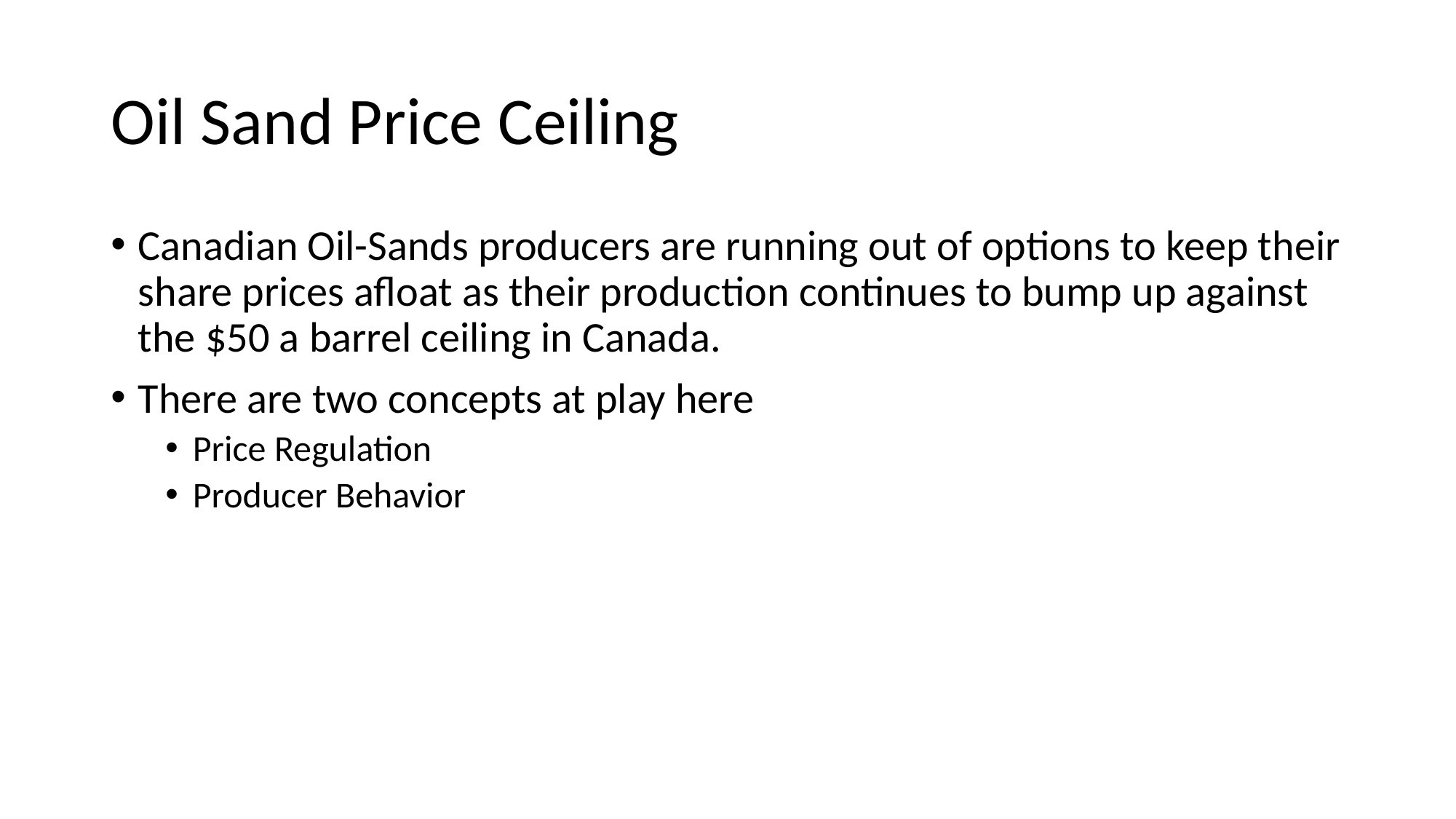

# Oil Sand Price Ceiling
Canadian Oil-Sands producers are running out of options to keep their share prices afloat as their production continues to bump up against the $50 a barrel ceiling in Canada.
There are two concepts at play here
Price Regulation
Producer Behavior